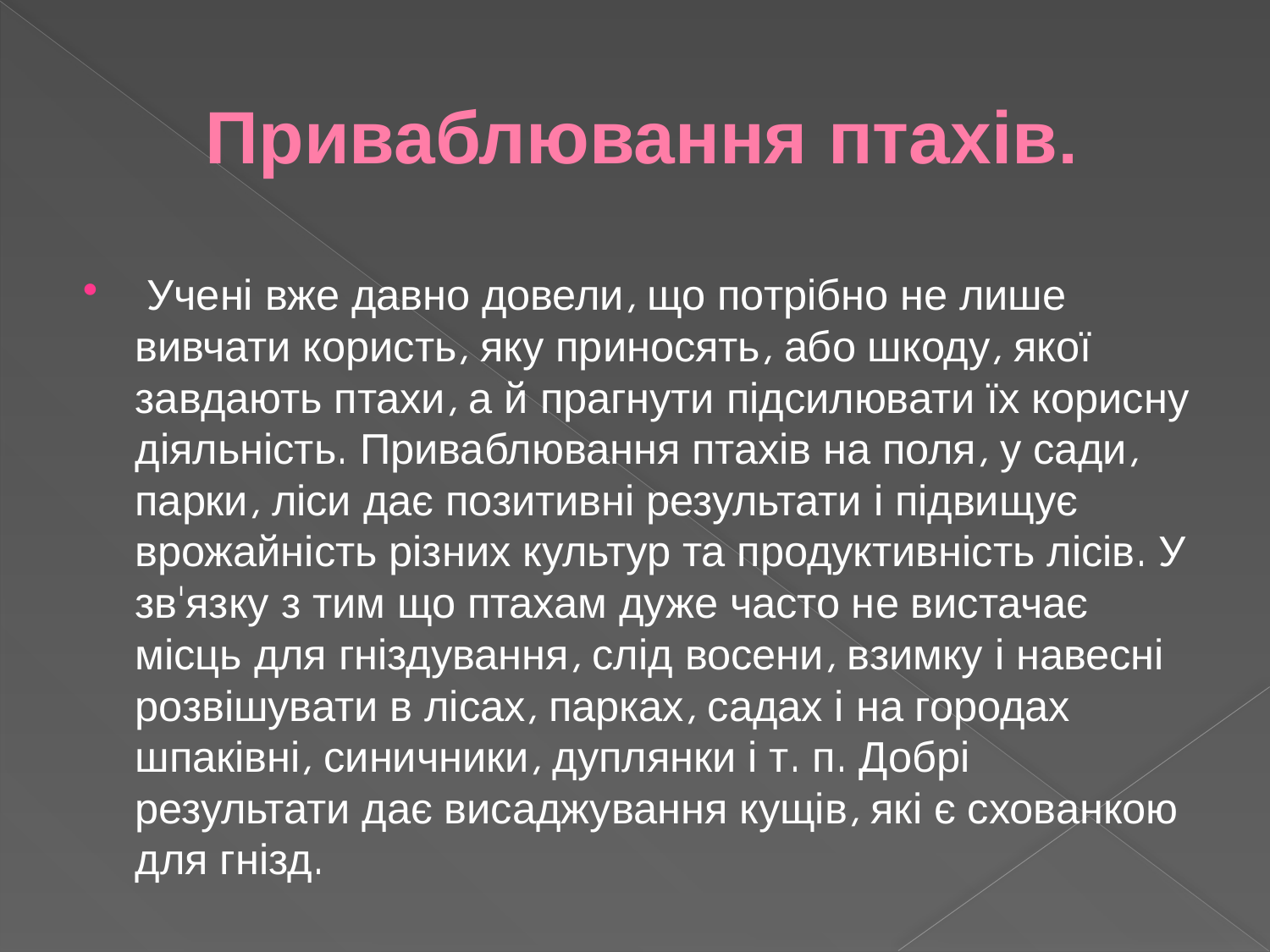

# Приваблювання птахів.
 Учені вже давно довели, що потрібно не лише вивчати користь, яку приносять, або шкоду, якої завдають птахи, а й прагнути підсилювати їх корисну діяльність. Приваблювання птахів на поля, у сади, парки, ліси дає позитивні результати і підвищує врожайність різних культур та продуктивність лісів. У зв'язку з тим що птахам дуже часто не вистачає місць для гніздування, слід восени, взимку і навесні розвішувати в лісах, парках, садах і на городах шпаківні, синичники, дуплянки і т. п. Добрі результати дає висаджування кущів, які є схованкою для гнізд.